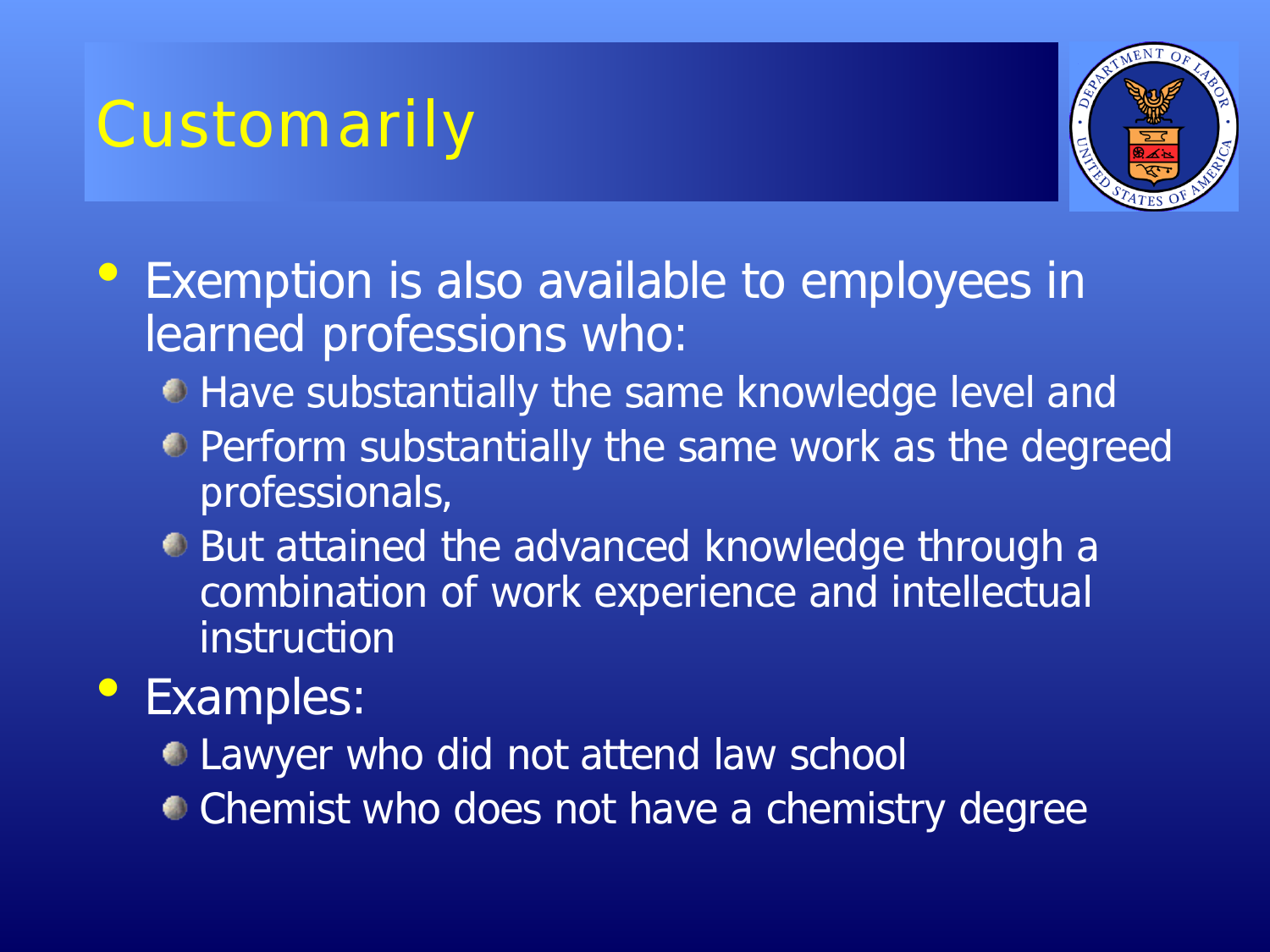

# Customarily
Exemption is also available to employees in learned professions who:
Have substantially the same knowledge level and
Perform substantially the same work as the degreed professionals,
But attained the advanced knowledge through a combination of work experience and intellectual instruction
Examples:
Lawyer who did not attend law school
Chemist who does not have a chemistry degree